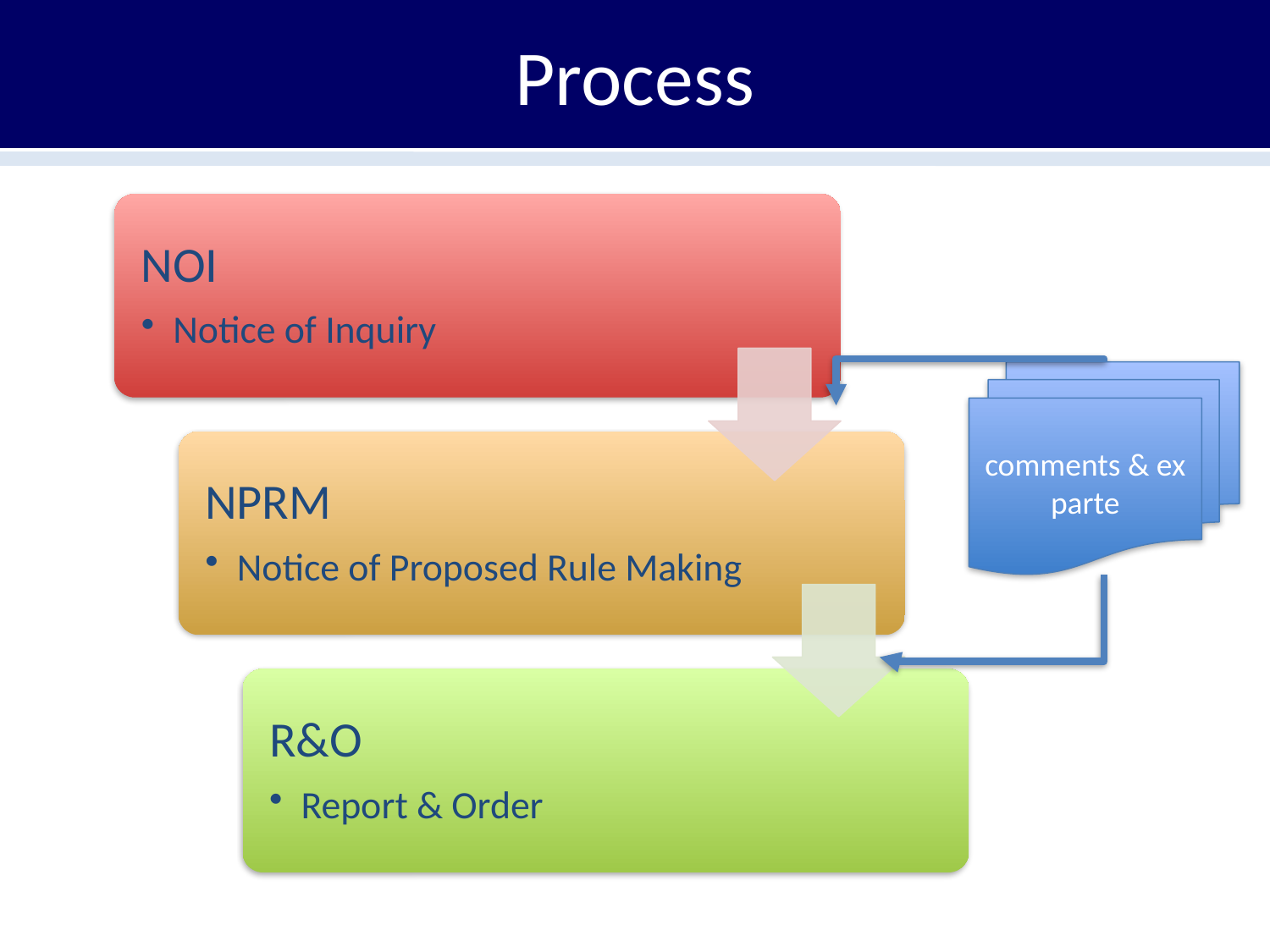

# Process
NOI
Notice of Inquiry
NPRM
Notice of Proposed Rule Making
R&O
Report & Order

comments & ex parte